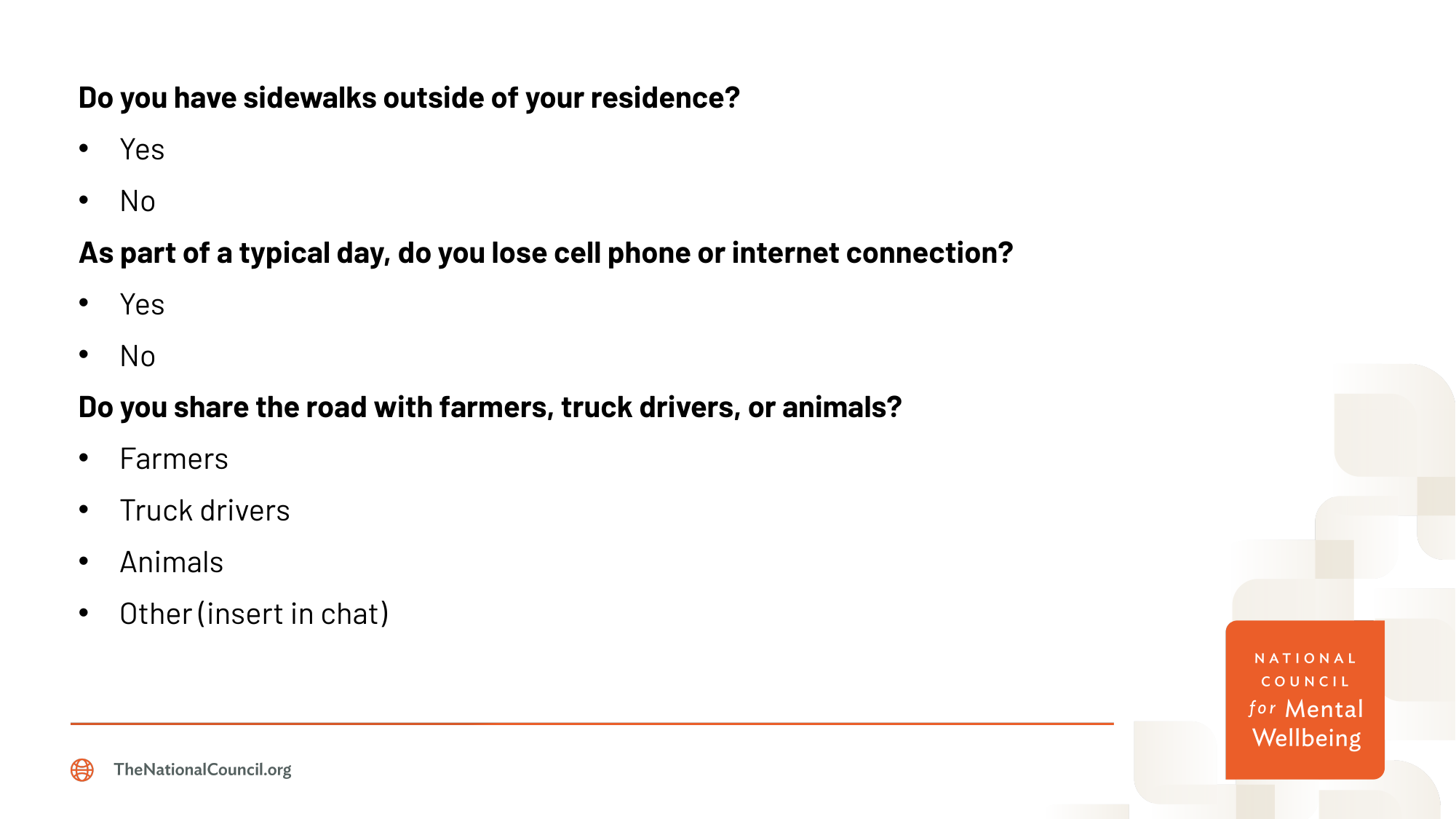

Do you have sidewalks outside of your residence?
Yes
No
As part of a typical day, do you lose cell phone or internet connection?
Yes
No
Do you share the road with farmers, truck drivers, or animals?
Farmers
Truck drivers
Animals
Other (insert in chat)